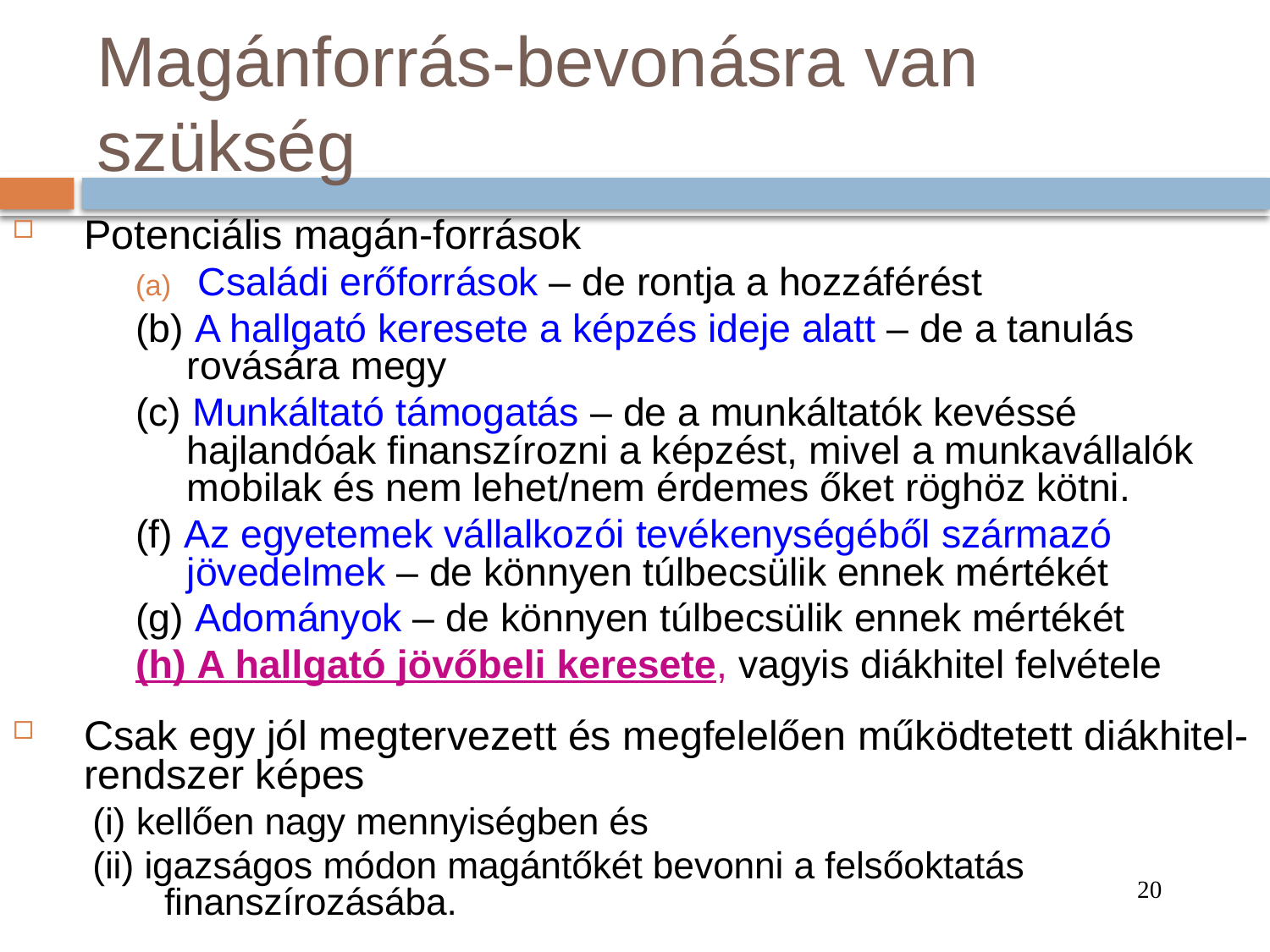

# Magánforrás-bevonásra van szükség
Potenciális magán-források
 Családi erőforrások – de rontja a hozzáférést
(b) A hallgató keresete a képzés ideje alatt – de a tanulás rovására megy
(c) Munkáltató támogatás – de a munkáltatók kevéssé hajlandóak finanszírozni a képzést, mivel a munkavállalók mobilak és nem lehet/nem érdemes őket röghöz kötni.
(f) Az egyetemek vállalkozói tevékenységéből származó jövedelmek – de könnyen túlbecsülik ennek mértékét
(g) Adományok – de könnyen túlbecsülik ennek mértékét
(h) A hallgató jövőbeli keresete, vagyis diákhitel felvétele
Csak egy jól megtervezett és megfelelően működtetett diákhitel-rendszer képes
(i) kellően nagy mennyiségben és
(ii) igazságos módon magántőkét bevonni a felsőoktatás finanszírozásába.
20